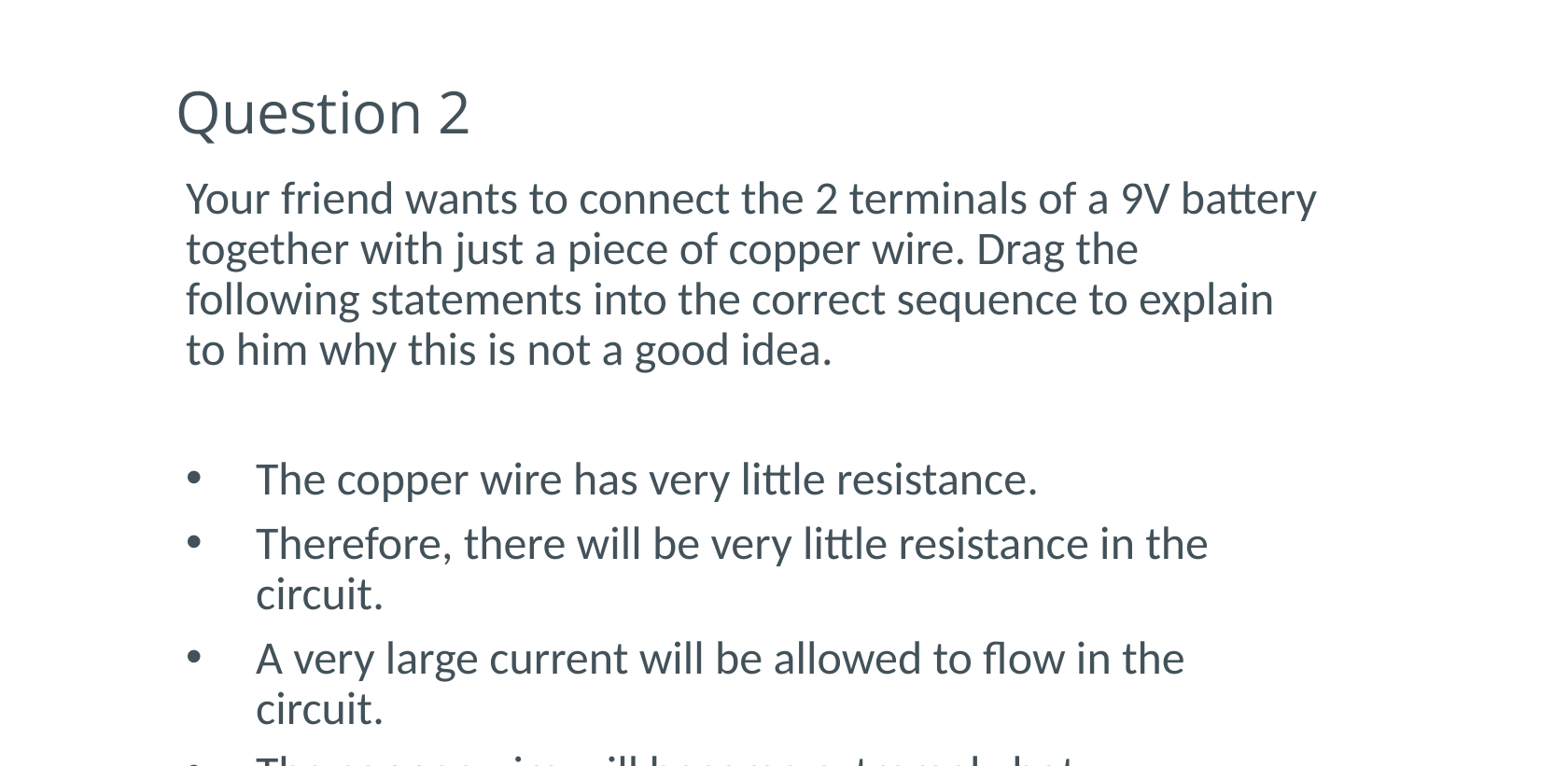

# Question 2
Your friend wants to connect the 2 terminals of a 9V battery together with just a piece of copper wire. Drag the following statements into the correct sequence to explain to him why this is not a good idea.

The copper wire has very little resistance.
Therefore, there will be very little resistance in the circuit.
A very large current will be allowed to flow in the circuit.
The copper wire will become extremely hot
The battery will run down very quickly and may be damaged